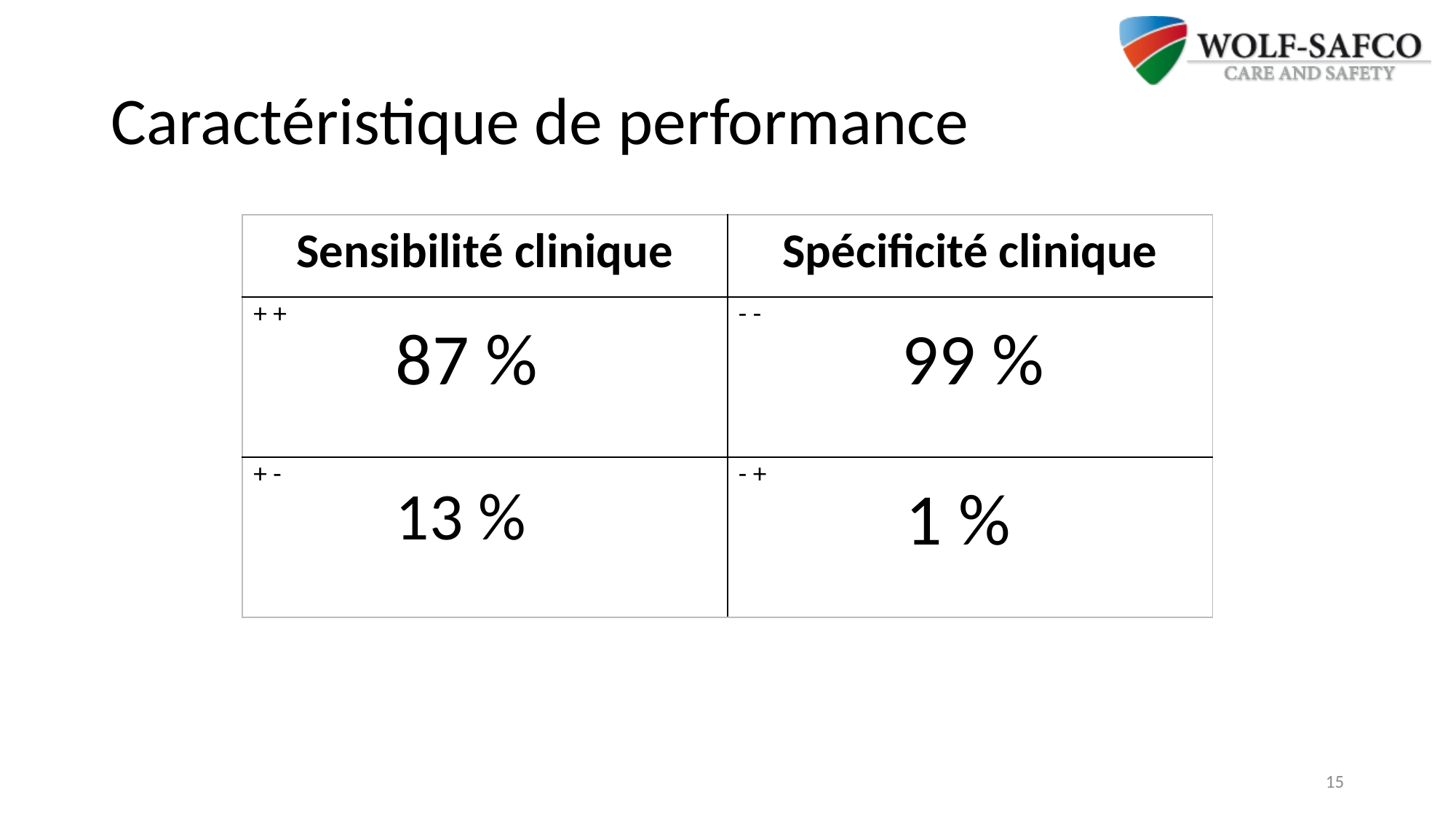

# Caractéristique de performance
| Sensibilité clinique | Spécificité clinique |
| --- | --- |
| + + 87 % | - - 99 % |
| + - 13 % | - + 1 % |
15